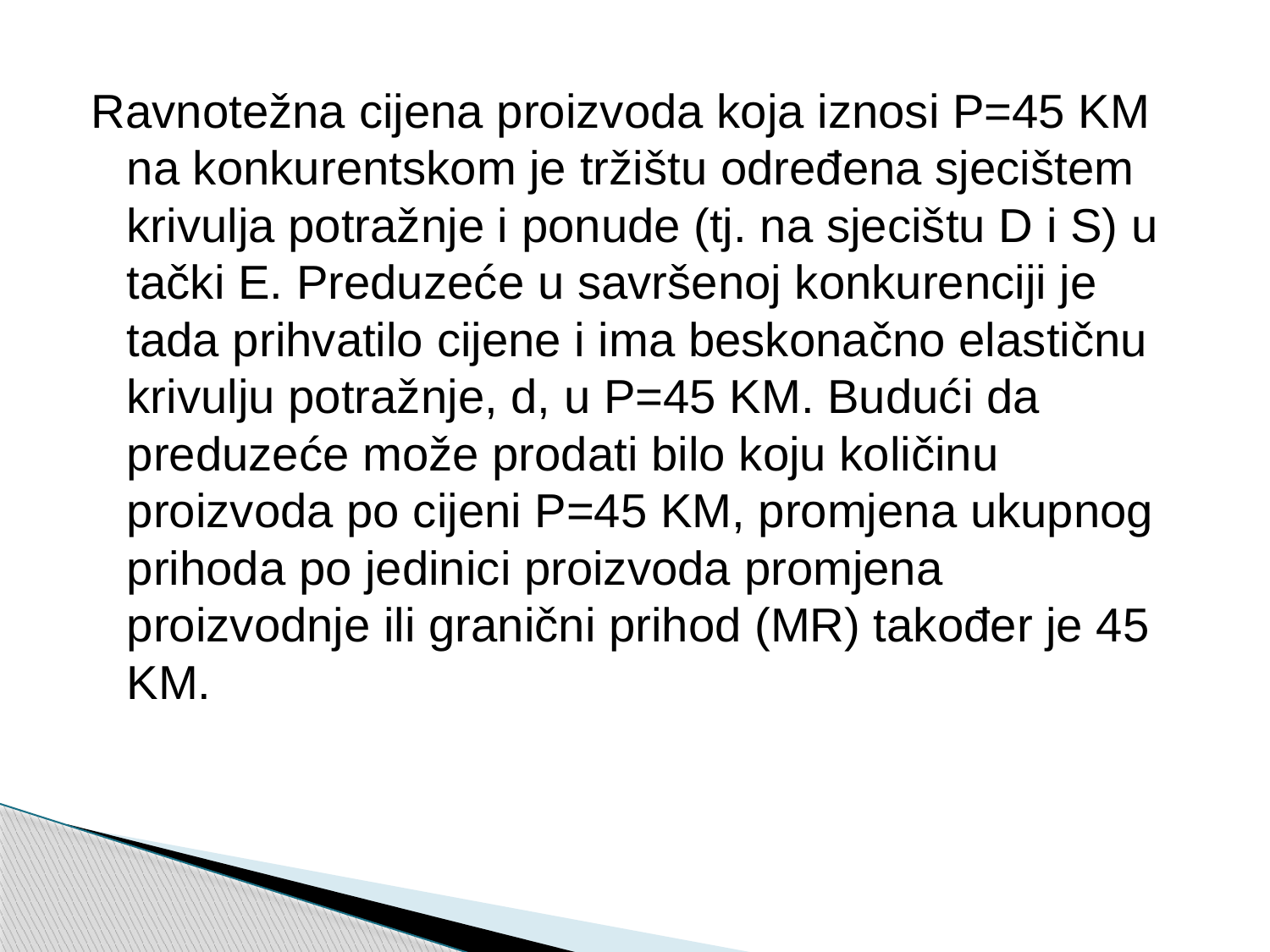

Ravnotežna cijena proizvoda koja iznosi P=45 KM na konkurentskom je tržištu određena sjecištem krivulja potražnje i ponude (tj. na sjecištu D i S) u tački E. Preduzeće u savršenoj konkurenciji je tada prihvatilo cijene i ima beskonačno elastičnu krivulju potražnje, d, u P=45 KM. Budući da preduzeće može prodati bilo koju količinu proizvoda po cijeni P=45 KM, promjena ukupnog prihoda po jedinici proizvoda promjena proizvodnje ili granični prihod (MR) također je 45 KM.